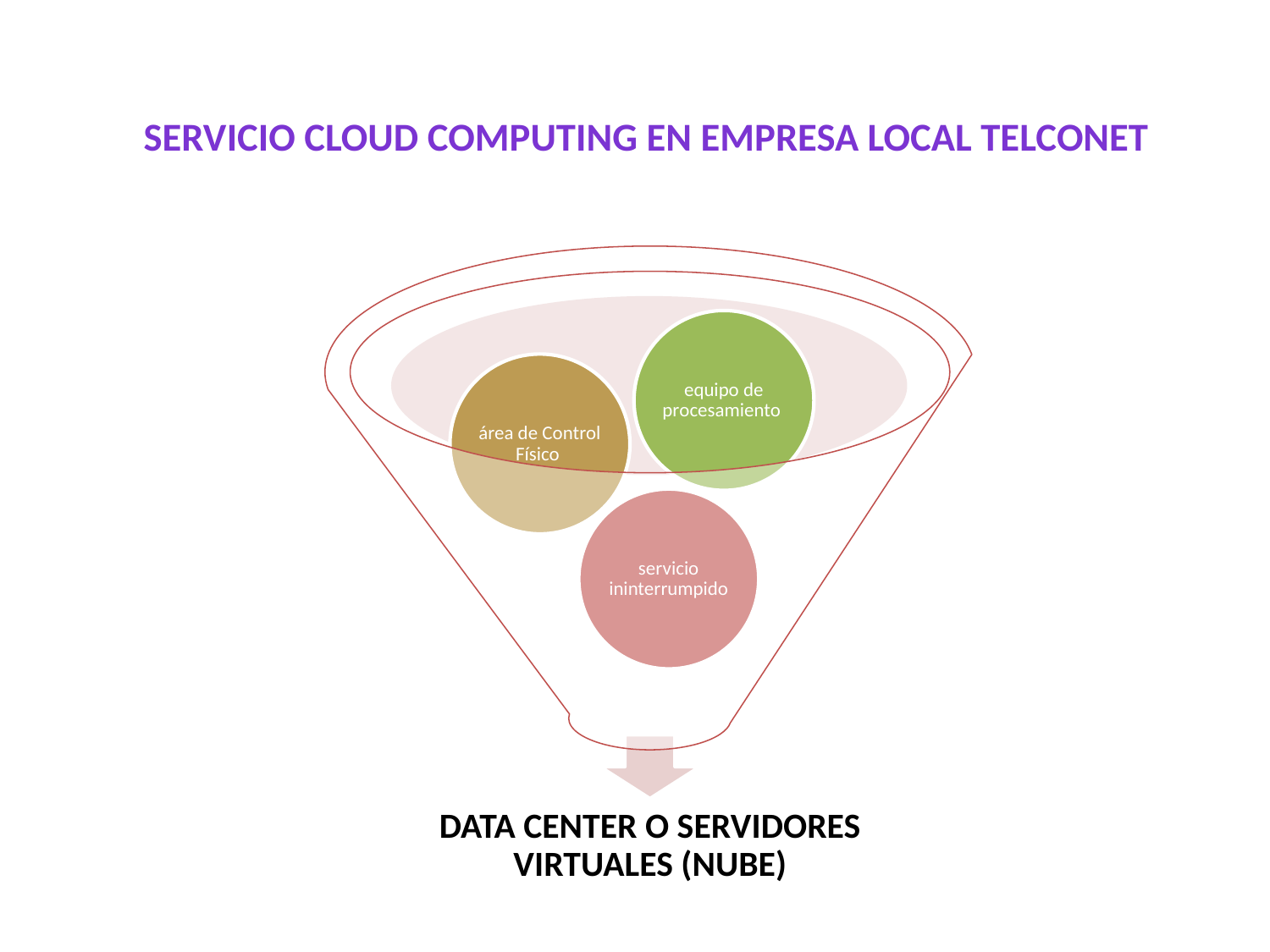

# SERVICIO CLOUD COMPUTING EN EMPRESA LOCAL TELCONET
DATA CENTER O SERVIDORES VIRTUALES (NUBE)
servicio ininterrumpido
área de Control Físico
equipo de procesamiento